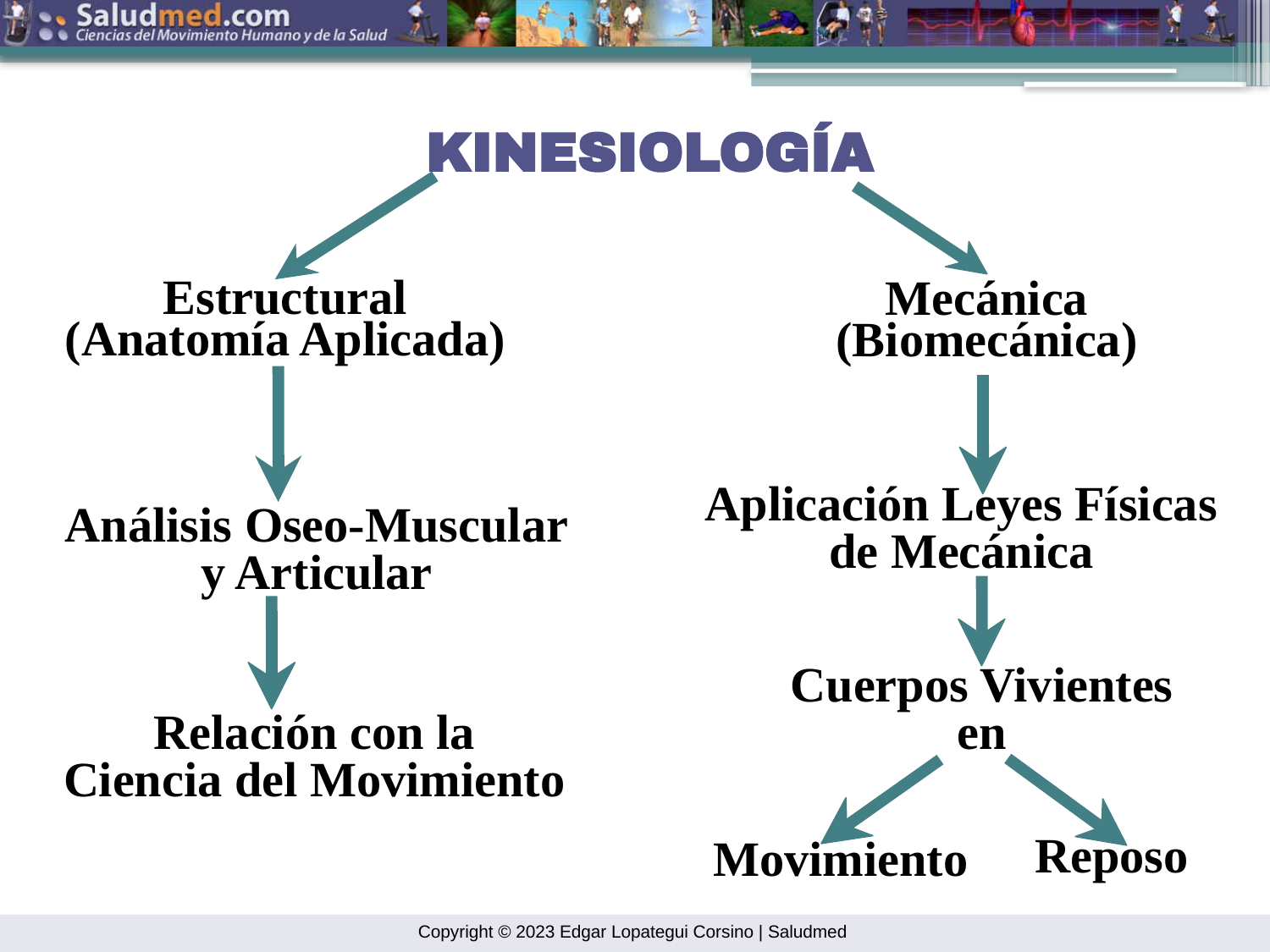

KINESIOLOGÍA

Estructural
(Anatomía Aplicada)
Mecánica
(Biomecánica)

Aplicación Leyes Físicas
de Mecánica
Análisis Oseo-Muscular
y Articular

Cuerpos Vivientes
en
Relación con la
Ciencia del Movimiento

Reposo
Movimiento